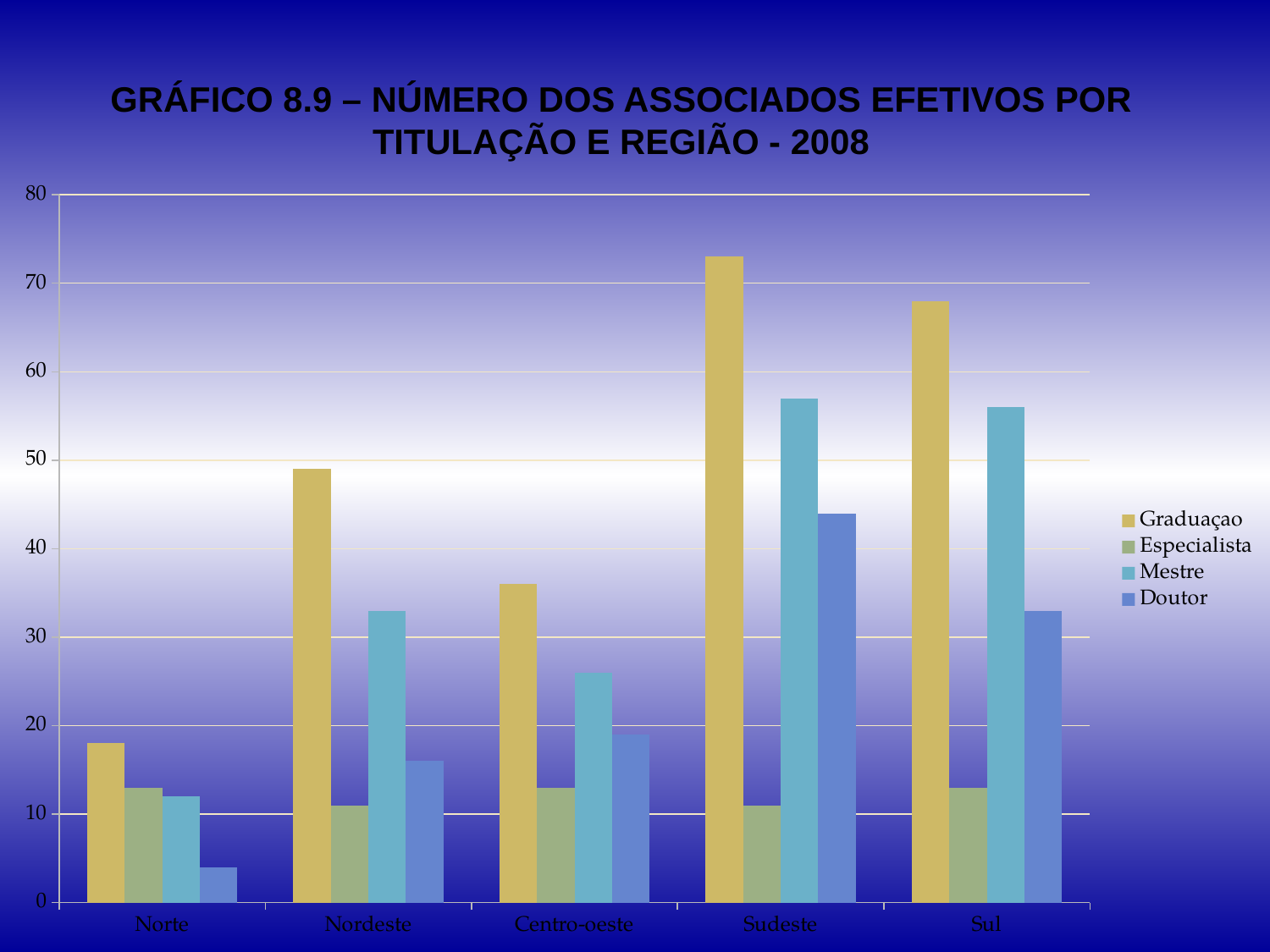

GRÁFICO 8.9 – NÚMERO DOS ASSOCIADOS EFETIVOS POR TITULAÇÃO E REGIÃO - 2008

### Chart

| Category | Graduaçao | Especialista | Mestre | Doutor |
|---|---|---|---|---|
| Norte | 18.0 | 13.0 | 12.0 | 4.0 |
| Nordeste | 49.0 | 11.0 | 33.0 | 16.0 |
| Centro-oeste | 36.0 | 13.0 | 26.0 | 19.0 |
| Sudeste | 73.0 | 11.0 | 57.0 | 44.0 |
| Sul | 68.0 | 13.0 | 56.0 | 33.0 |